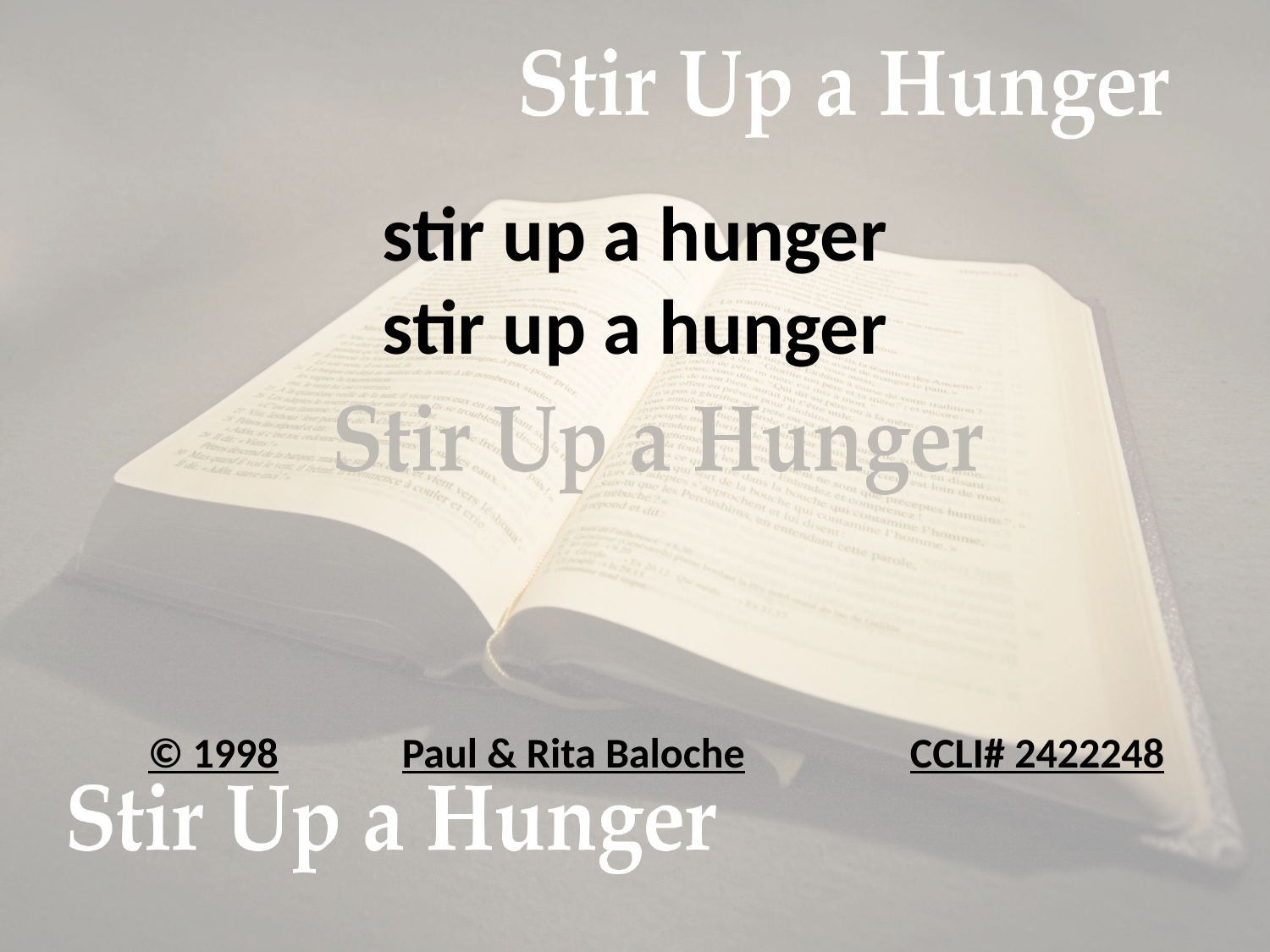

# stir up a hunger stir up a hunger
© 1998	Paul & Rita Baloche		CCLI# 2422248